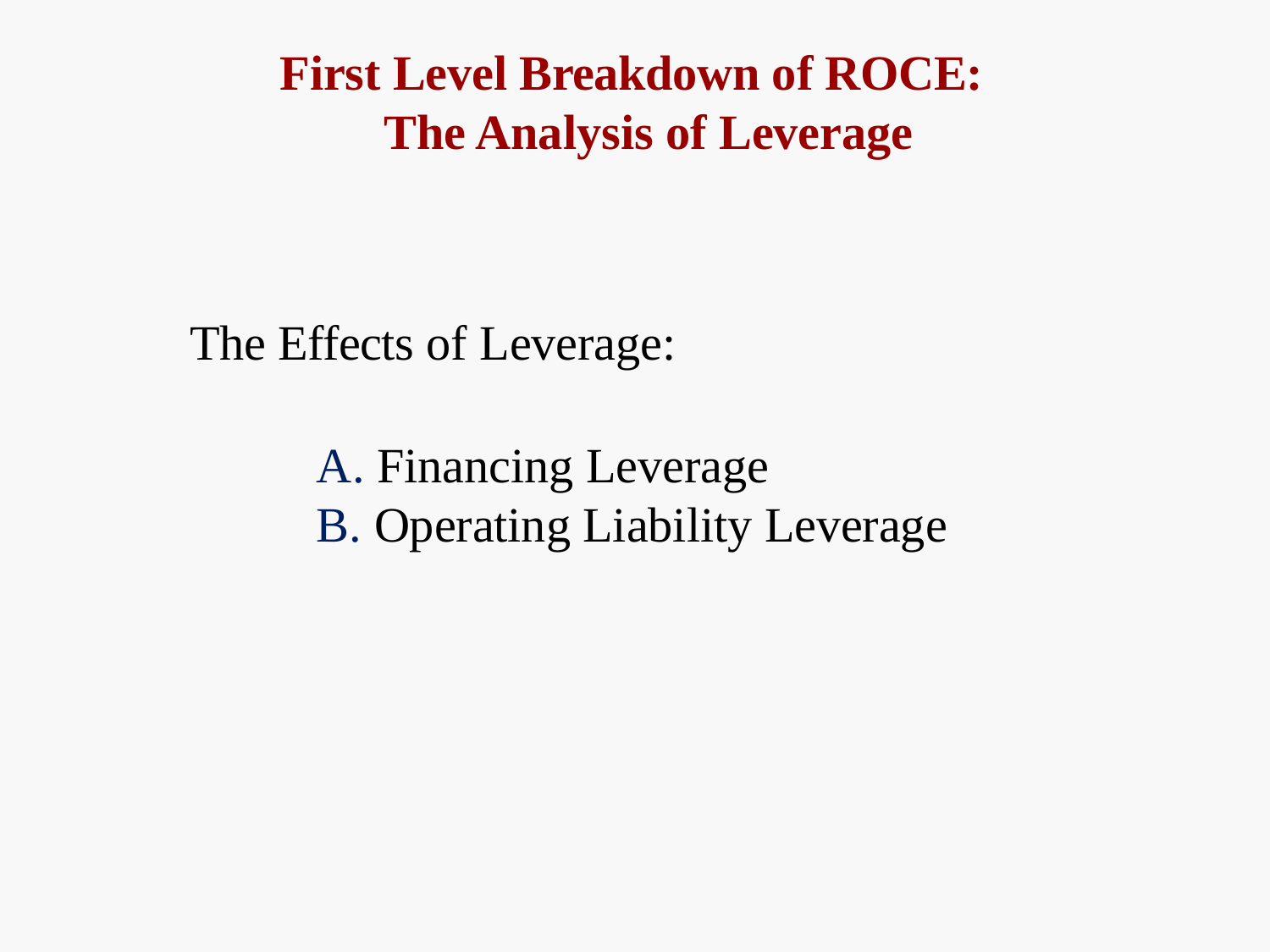

# First Level Breakdown of ROCE:  The Analysis of Leverage
The Effects of Leverage:

Financing Leverage
Operating Liability Leverage